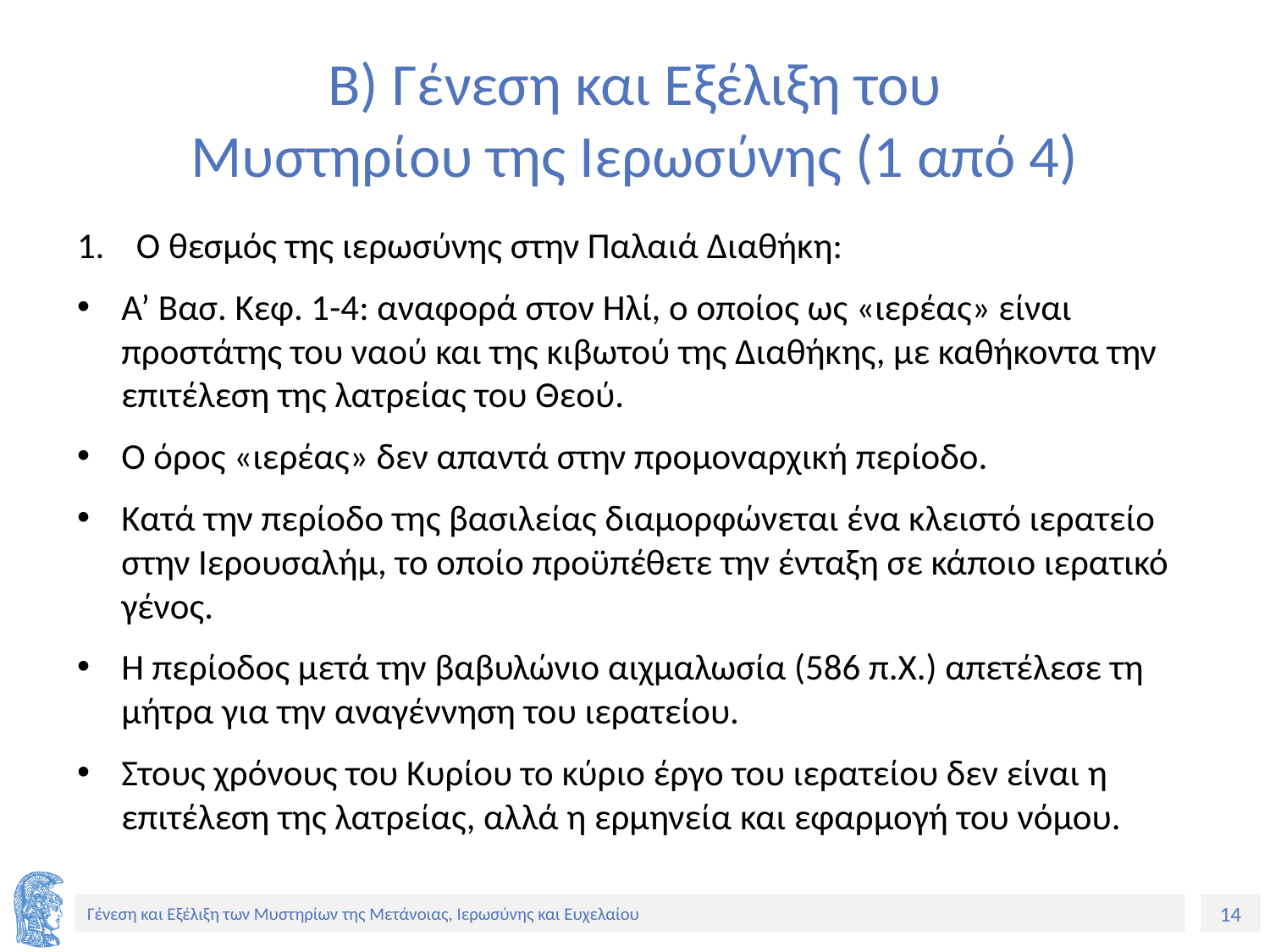

# Β) Γένεση και Εξέλιξη του Μυστηρίου της Ιερωσύνης (1 από 4)
Ο θεσμός της ιερωσύνης στην Παλαιά Διαθήκη:
Α’ Βασ. Κεφ. 1-4: αναφορά στον Ηλί, ο οποίος ως «ιερέας» είναι προστάτης του ναού και της κιβωτού της Διαθήκης, με καθήκοντα την επιτέλεση της λατρείας του Θεού.
Ο όρος «ιερέας» δεν απαντά στην προμοναρχική περίοδο.
Κατά την περίοδο της βασιλείας διαμορφώνεται ένα κλειστό ιερατείο στην Ιερουσαλήμ, το οποίο προϋπέθετε την ένταξη σε κάποιο ιερατικό γένος.
Η περίοδος μετά την βαβυλώνιο αιχμαλωσία (586 π.Χ.) απετέλεσε τη μήτρα για την αναγέννηση του ιερατείου.
Στους χρόνους του Κυρίου το κύριο έργο του ιερατείου δεν είναι η επιτέλεση της λατρείας, αλλά η ερμηνεία και εφαρμογή του νόμου.